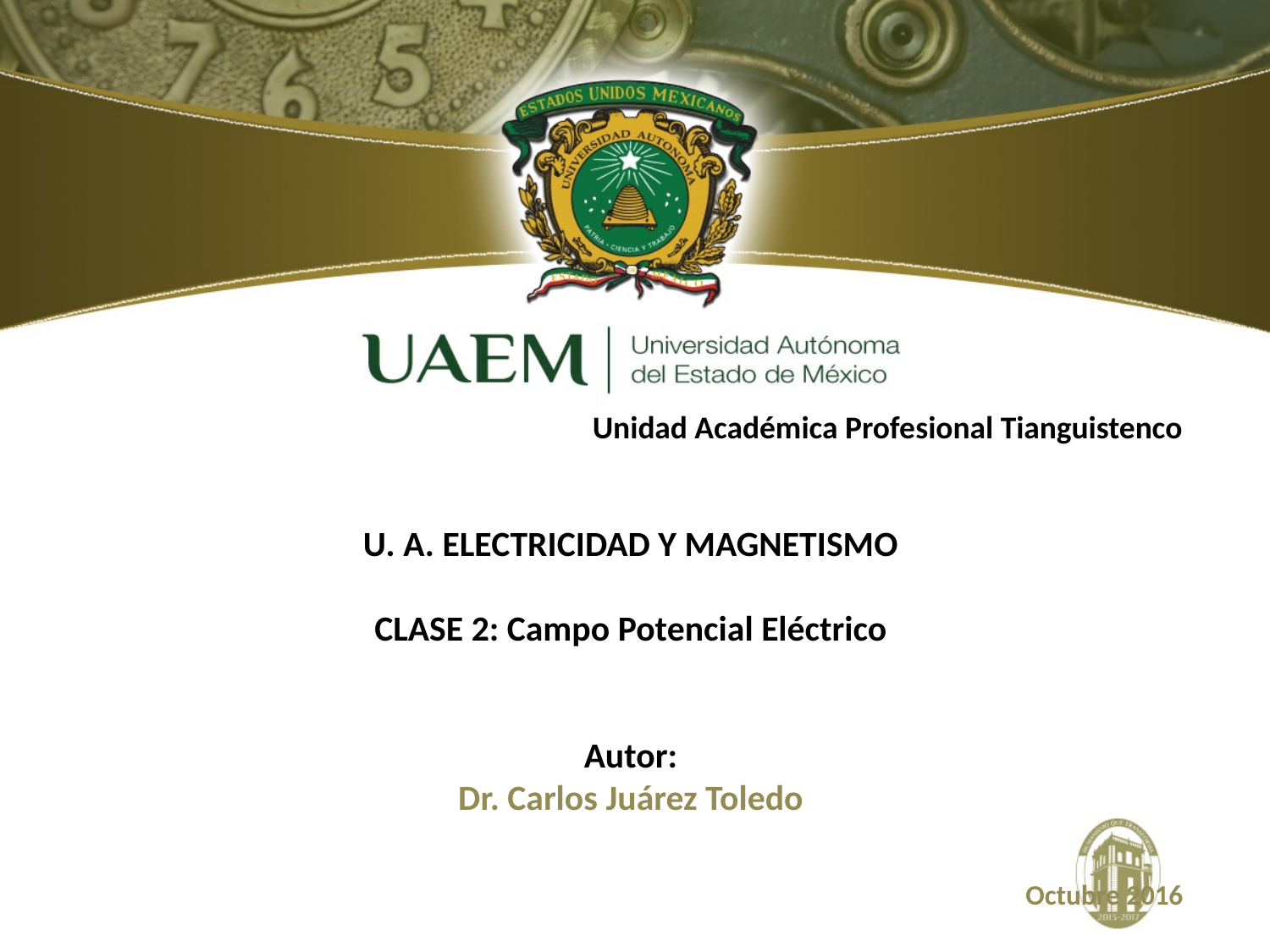

Unidad Académica Profesional Tianguistenco

U. A. ELECTRICIDAD Y MAGNETISMO

CLASE 2: Campo Potencial Eléctrico

Autor:
Dr. Carlos Juárez Toledo

Octubre 2016